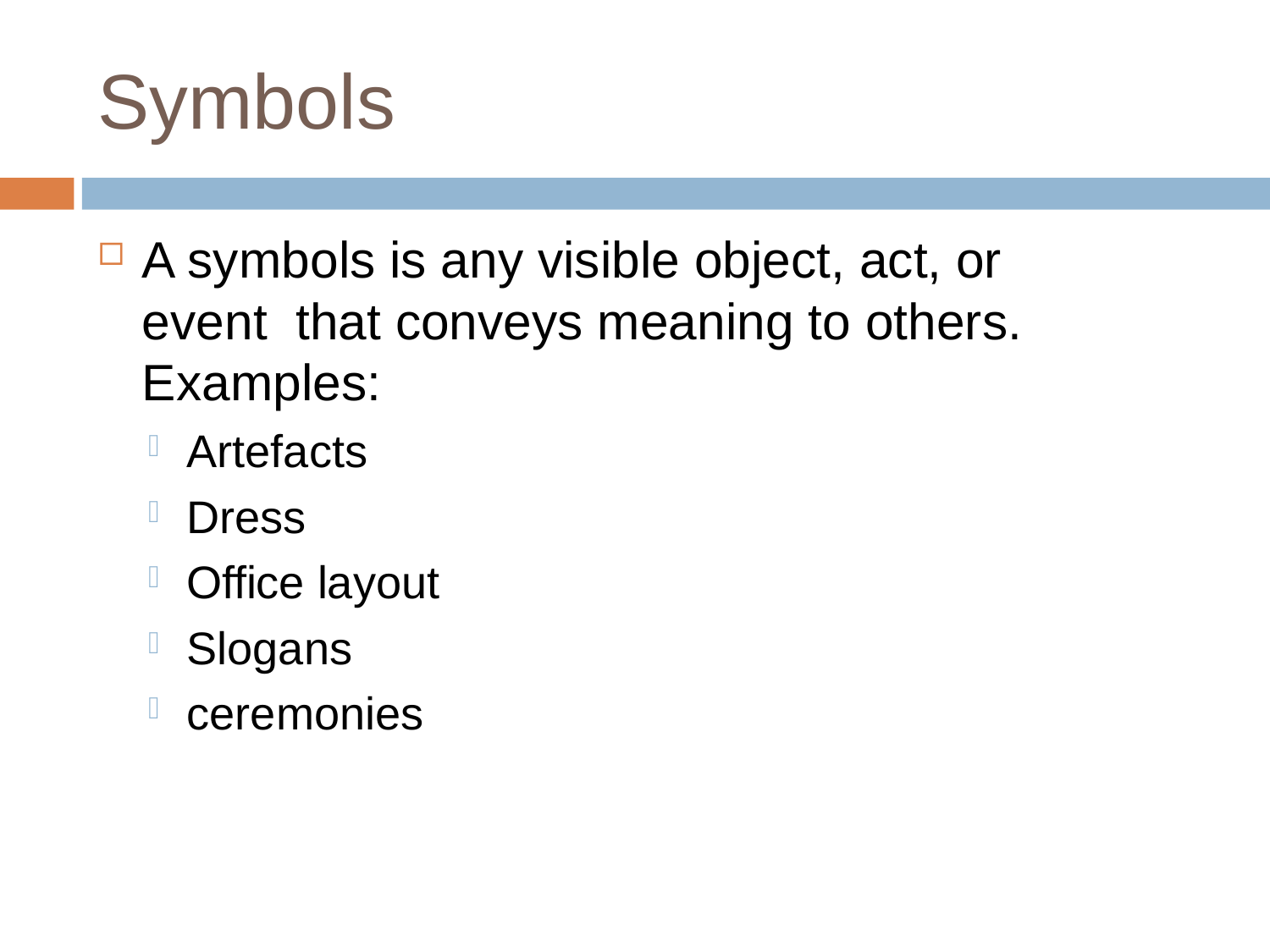

# Symbols
A symbols is any visible object, act, or event  that conveys meaning to others. Examples:
Artefacts
Dress
Office layout
Slogans
ceremonies